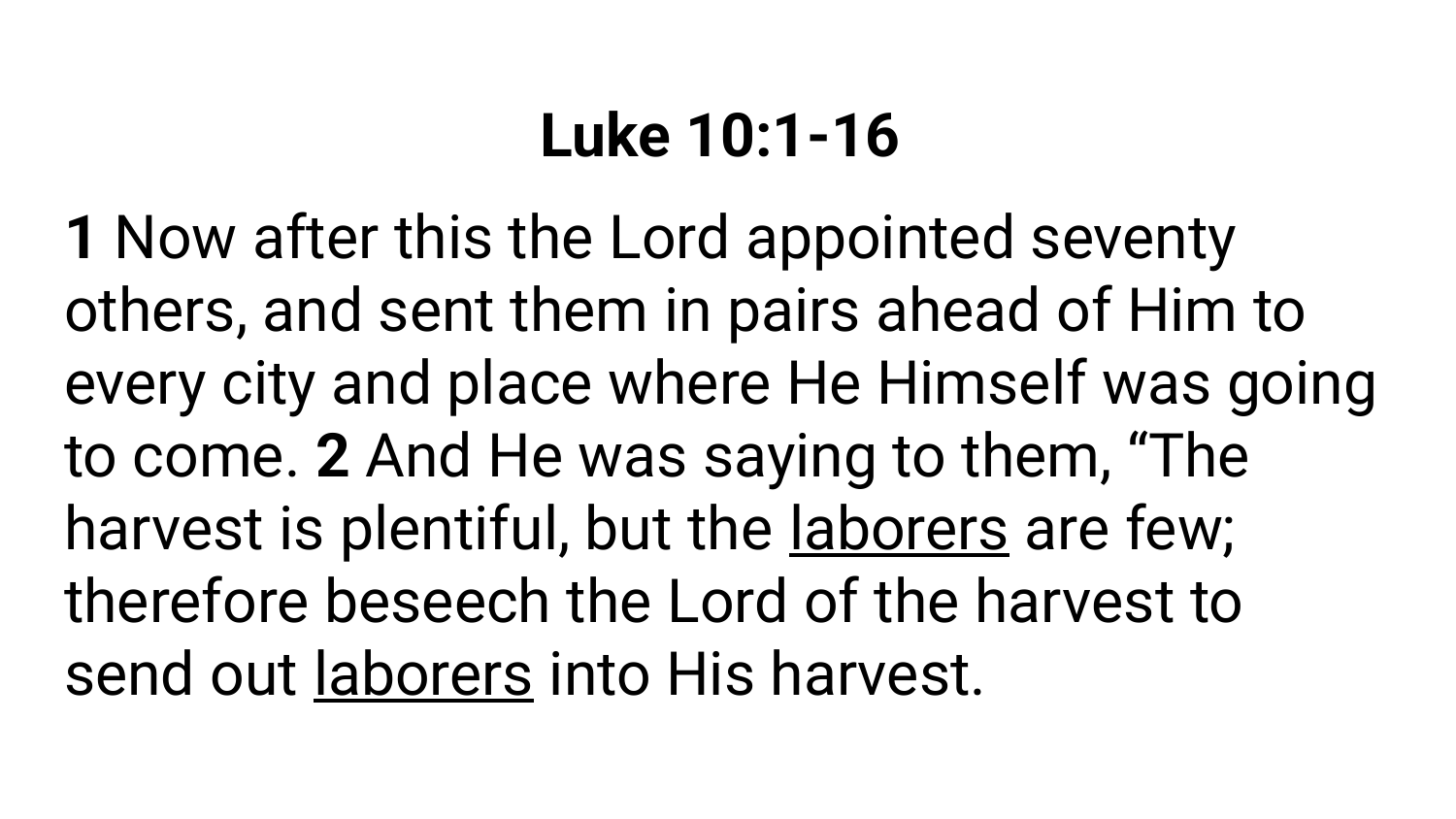

# Luke 10:1-16
1 Now after this the Lord appointed seventy others, and sent them in pairs ahead of Him to every city and place where He Himself was going to come. 2 And He was saying to them, “The harvest is plentiful, but the laborers are few; therefore beseech the Lord of the harvest to send out laborers into His harvest.